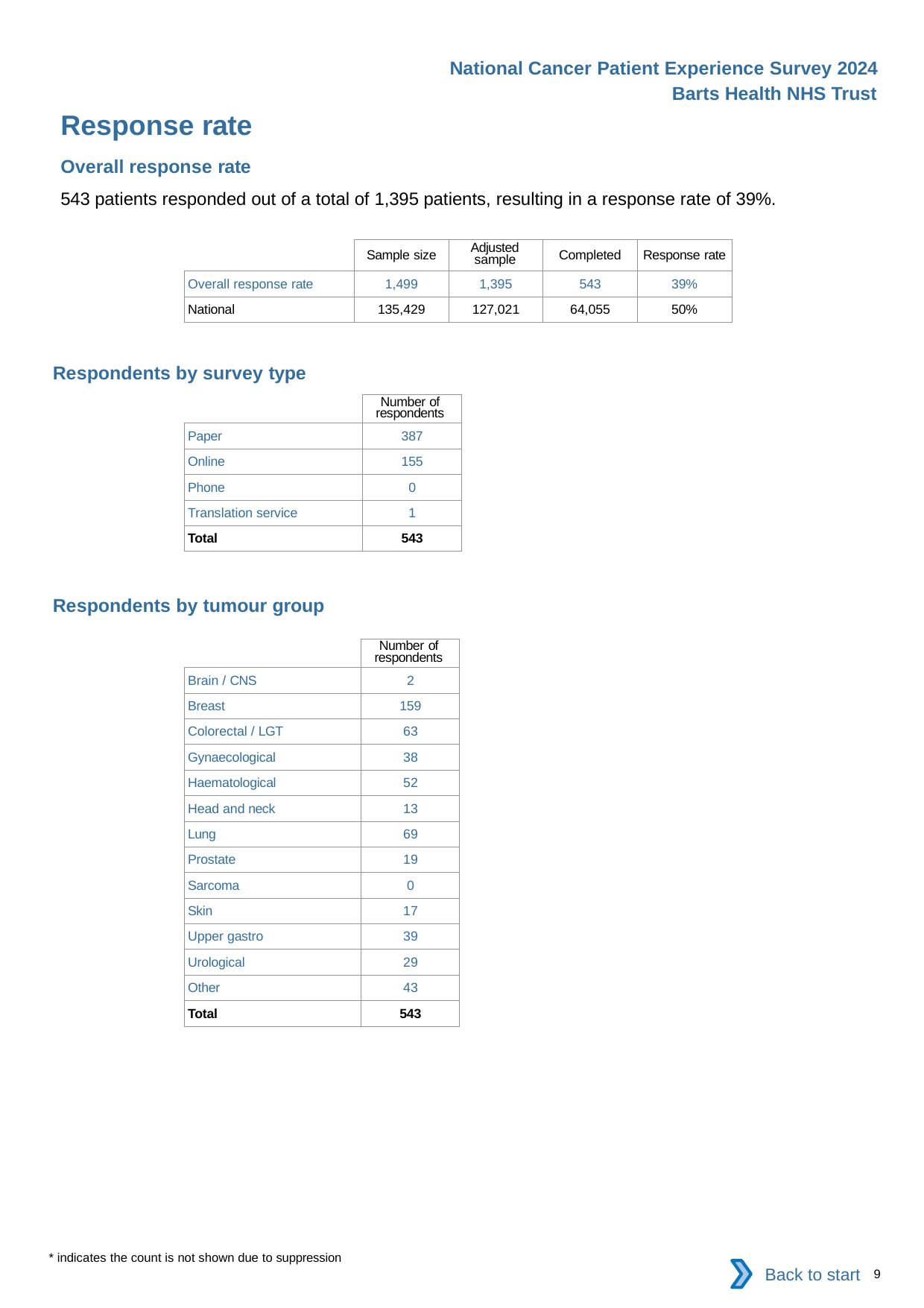

National Cancer Patient Experience Survey 2024
Barts Health NHS Trust
Response rate
Overall response rate
543 patients responded out of a total of 1,395 patients, resulting in a response rate of 39%.
|  | Sample size | Adjusted sample | Completed | Response rate |
| --- | --- | --- | --- | --- |
| Overall response rate | 1,499 | 1,395 | 543 | 39% |
| National | 135,429 | 127,021 | 64,055 | 50% |
Respondents by survey type
|  | Number of respondents |
| --- | --- |
| Paper | 387 |
| Online | 155 |
| Phone | 0 |
| Translation service | 1 |
| Total | 543 |
Respondents by tumour group
|  | Number of respondents |
| --- | --- |
| Brain / CNS | 2 |
| Breast | 159 |
| Colorectal / LGT | 63 |
| Gynaecological | 38 |
| Haematological | 52 |
| Head and neck | 13 |
| Lung | 69 |
| Prostate | 19 |
| Sarcoma | 0 |
| Skin | 17 |
| Upper gastro | 39 |
| Urological | 29 |
| Other | 43 |
| Total | 543 |
* indicates the count is not shown due to suppression
Back to start

9